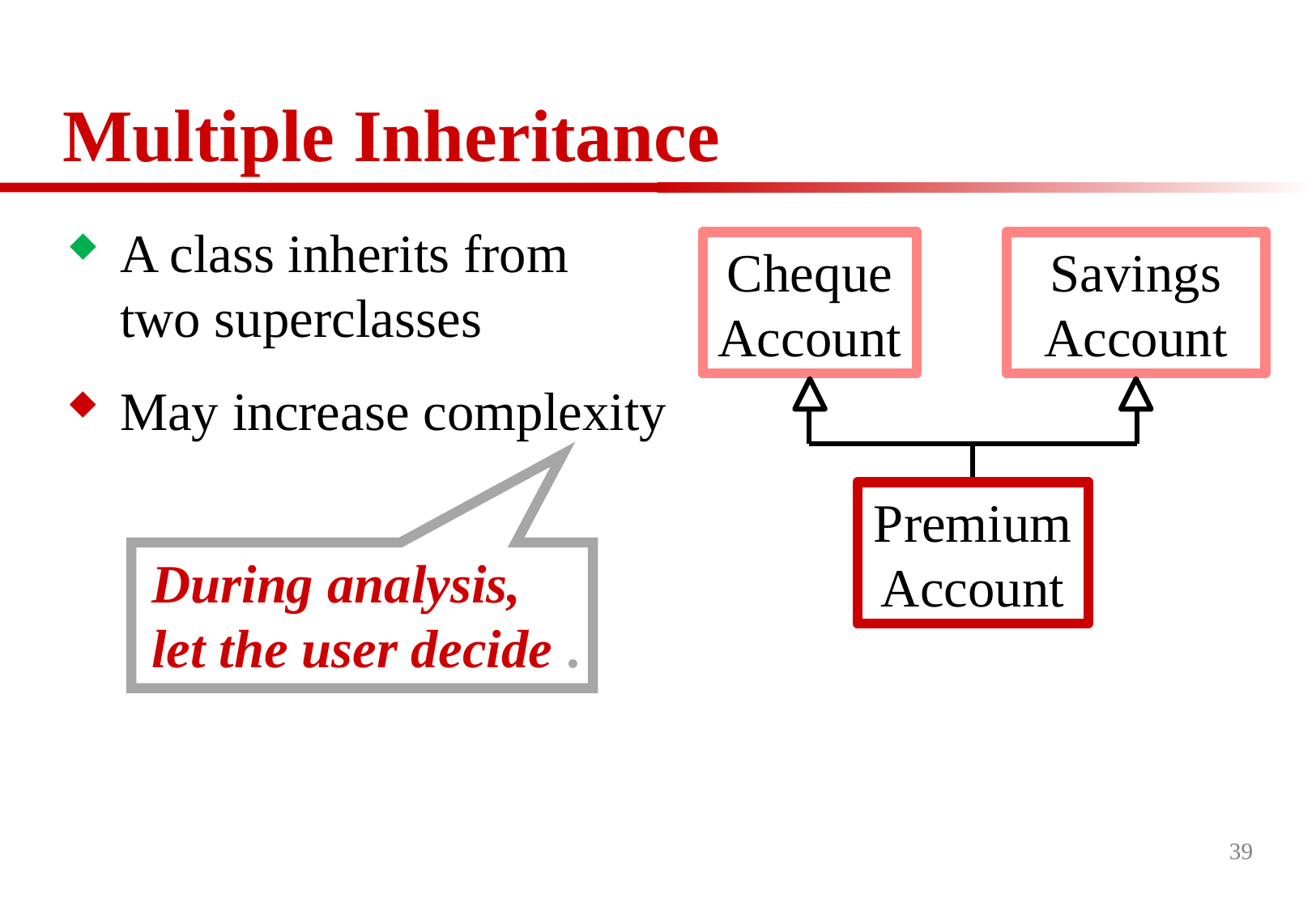

# Multiple Inheritance
A class inherits from two superclasses
Cheque Account
Savings Account
May increase complexity

Premium Account
During analysis, let the user decide .
39